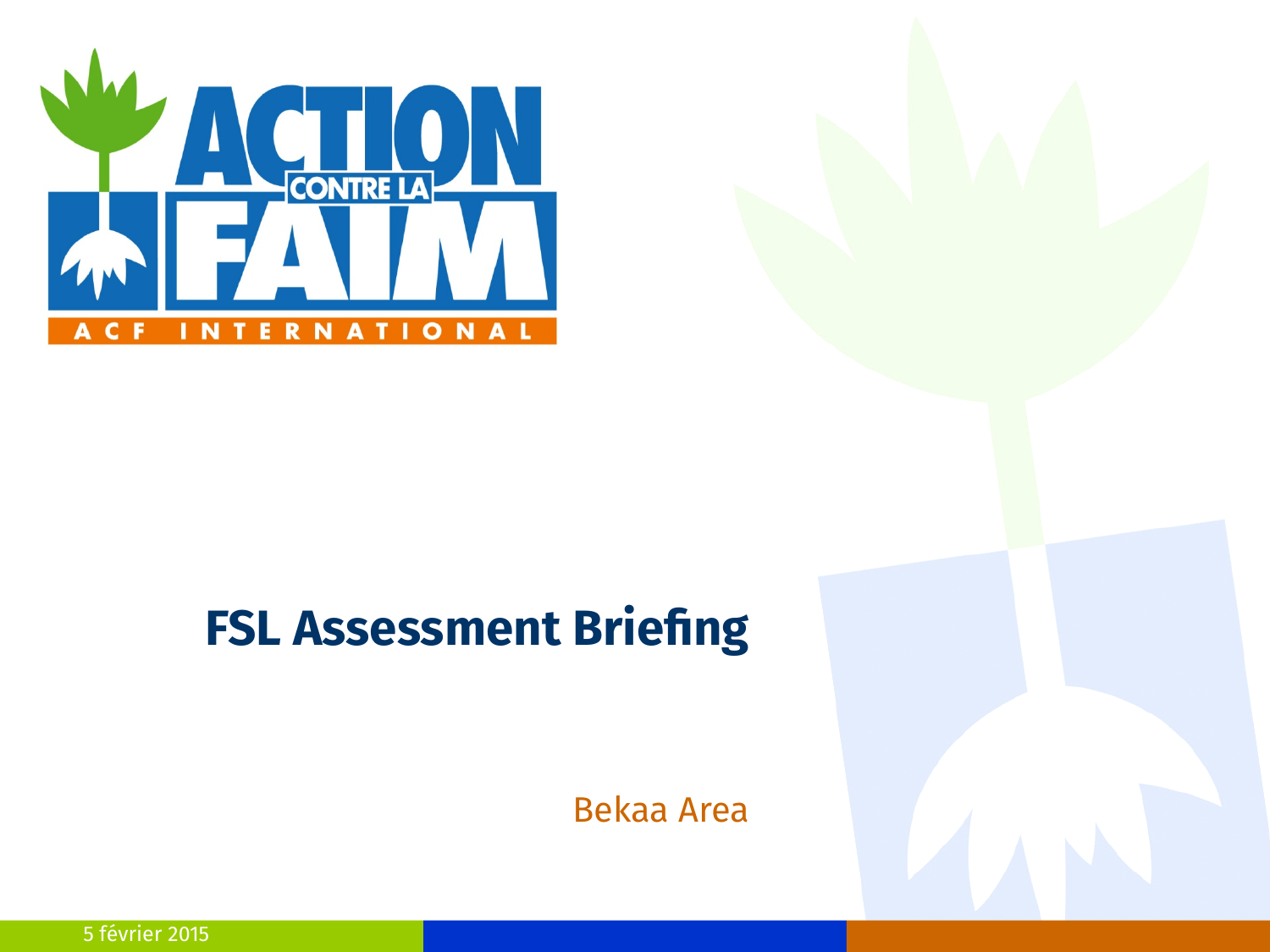

# FSL Assessment Briefing
Bekaa Area
5 février 2015